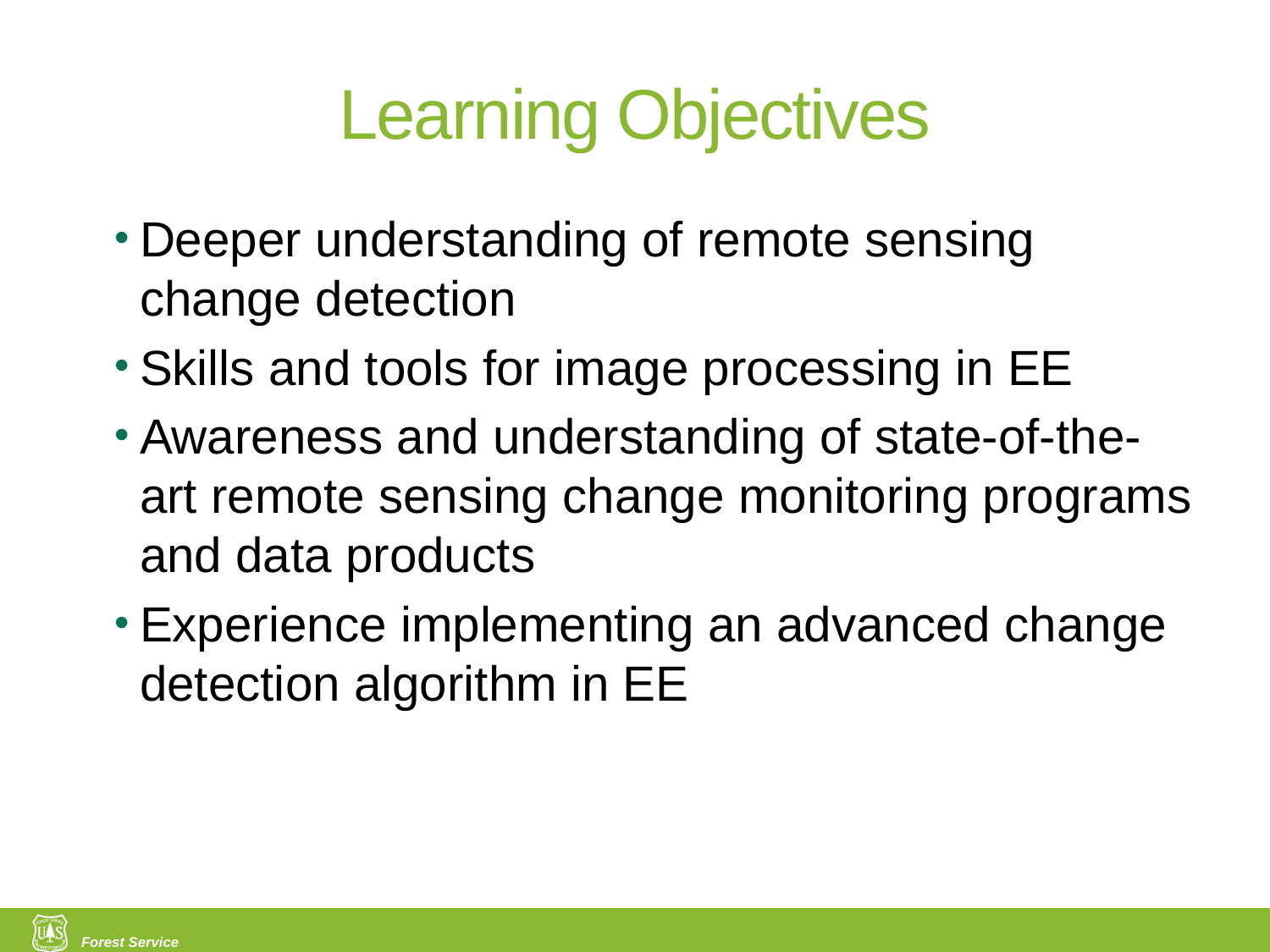

# Learning Objectives
Deeper understanding of remote sensing change detection
Skills and tools for image processing in EE
Awareness and understanding of state-of-the-art remote sensing change monitoring programs and data products
Experience implementing an advanced change detection algorithm in EE